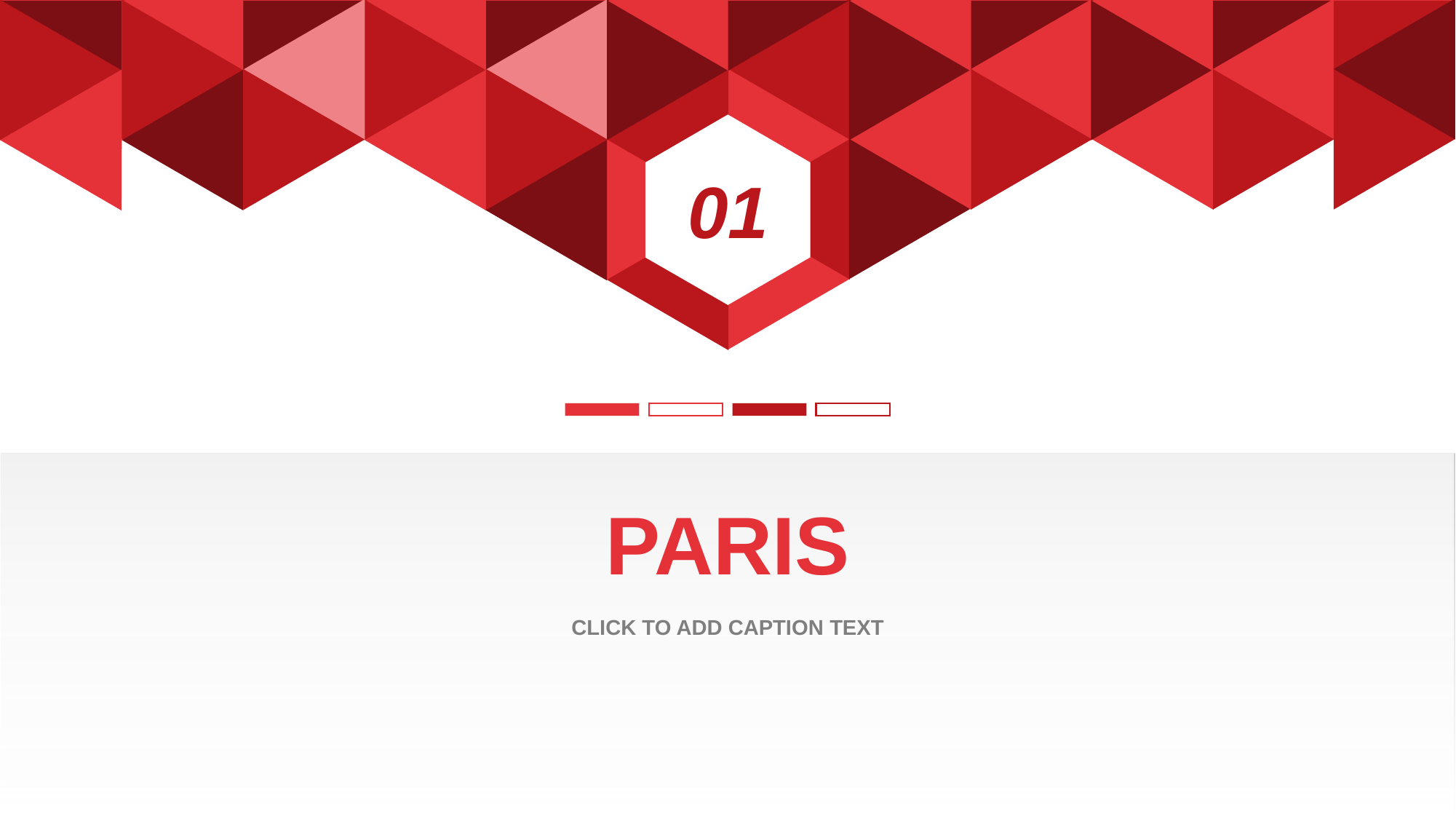

01

PARIS
CLICK TO ADD CAPTION TEXT